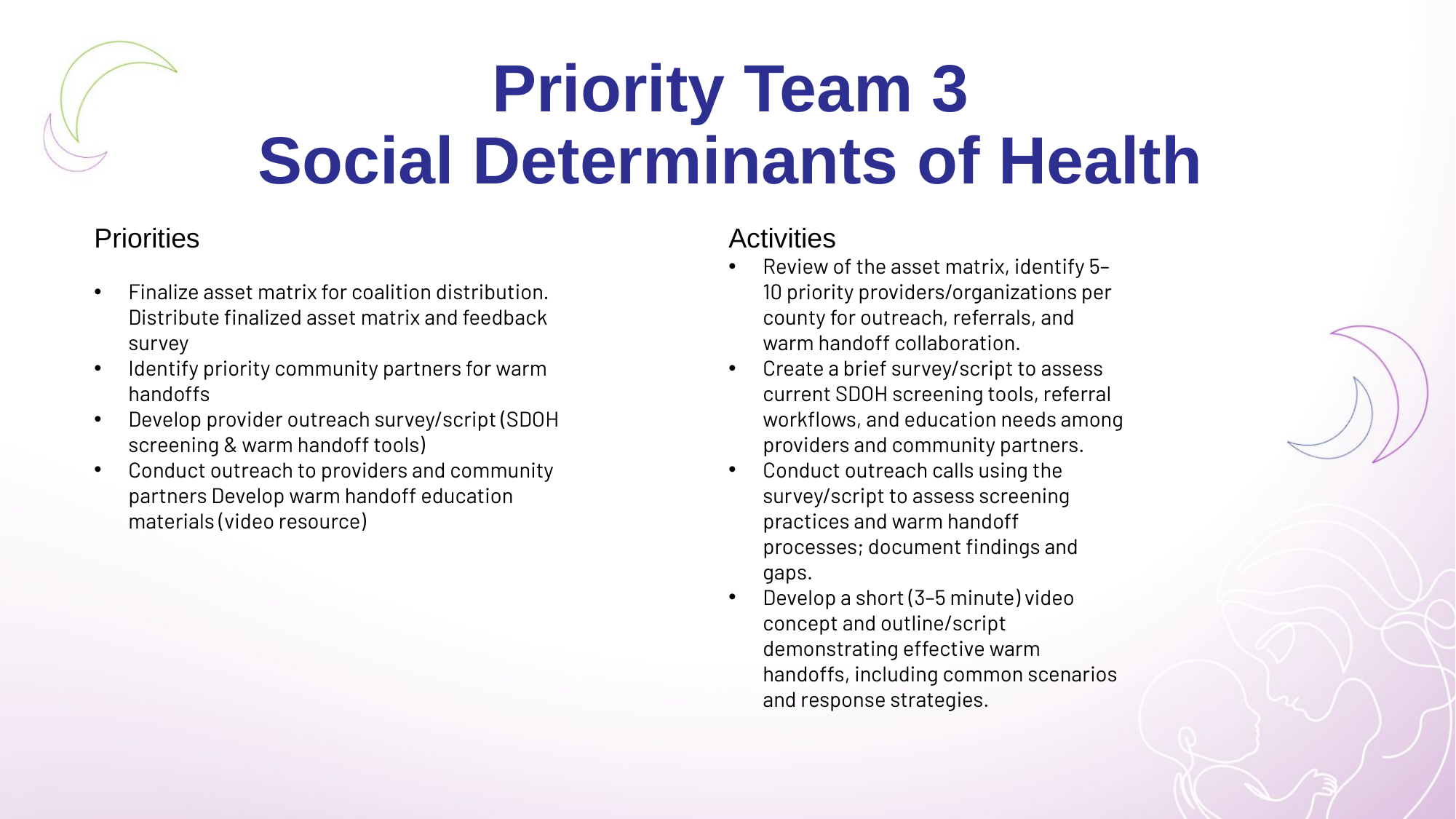

# Priority Team 3 Social Determinants of Health
Activities
Review of the asset matrix, identify 5–10 priority providers/organizations per county for outreach, referrals, and warm handoff collaboration.
Create a brief survey/script to assess current SDOH screening tools, referral workflows, and education needs among providers and community partners.
Conduct outreach calls using the survey/script to assess screening practices and warm handoff processes; document findings and gaps.
Develop a short (3–5 minute) video concept and outline/script demonstrating effective warm handoffs, including common scenarios and response strategies.
Priorities

Finalize asset matrix for coalition distribution. Distribute finalized asset matrix and feedback survey
Identify priority community partners for warm handoffs
Develop provider outreach survey/script (SDOH screening & warm handoff tools)
Conduct outreach to providers and community partners Develop warm handoff education materials (video resource)